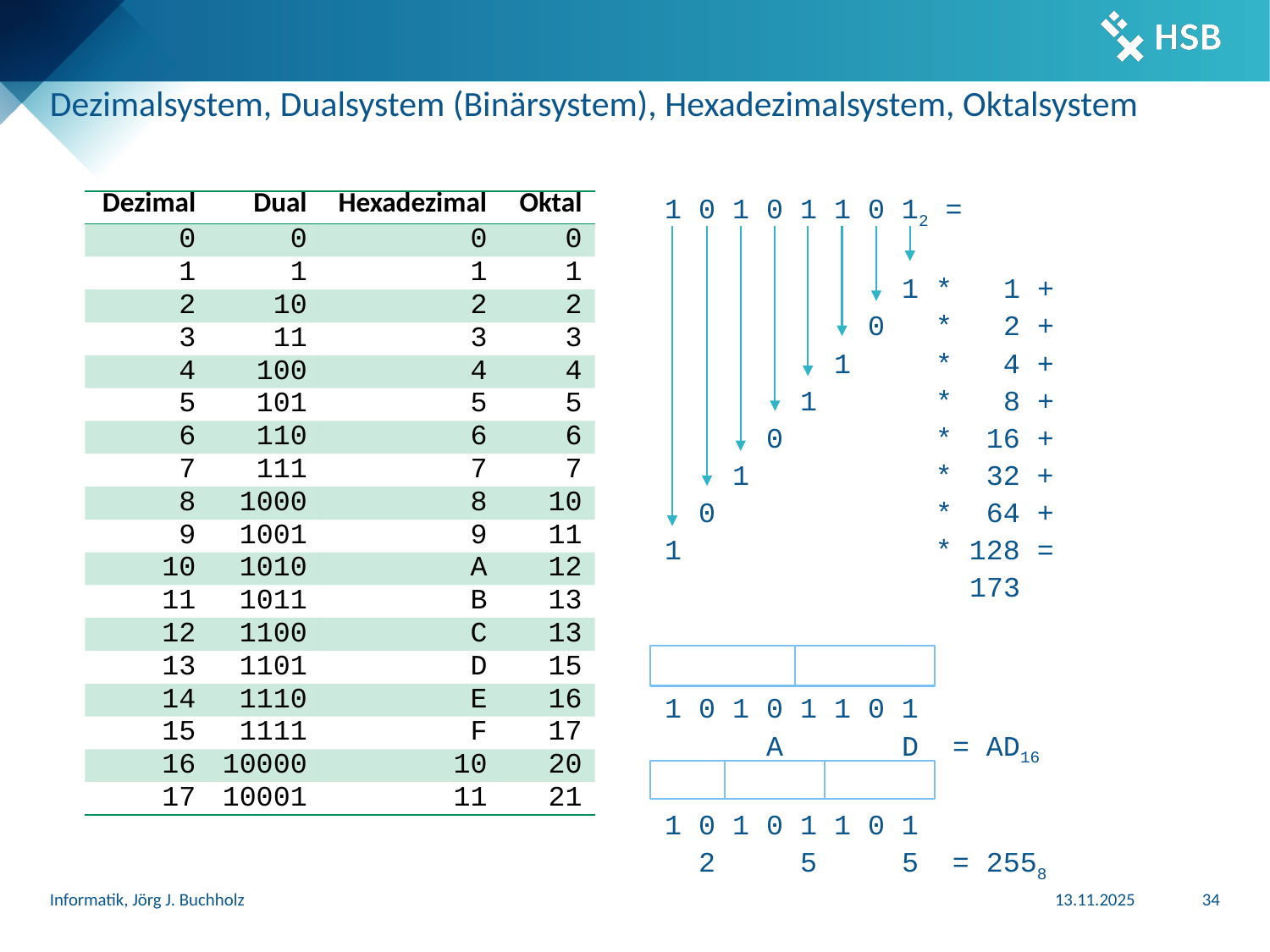

# Dezimalsystem, Dualsystem (Binärsystem), Hexadezimalsystem, Oktalsystem
| Dezimal | Dual | Hexadezimal | Oktal |
| --- | --- | --- | --- |
| 0 | 0 | 0 | 0 |
| 1 | 1 | 1 | 1 |
| 2 | 10 | 2 | 2 |
| 3 | 11 | 3 | 3 |
| 4 | 100 | 4 | 4 |
| 5 | 101 | 5 | 5 |
| 6 | 110 | 6 | 6 |
| 7 | 111 | 7 | 7 |
| 8 | 1000 | 8 | 10 |
| 9 | 1001 | 9 | 11 |
| 10 | 1010 | A | 12 |
| 11 | 1011 | B | 13 |
| 12 | 1100 | C | 13 |
| 13 | 1101 | D | 15 |
| 14 | 1110 | E | 16 |
| 15 | 1111 | F | 17 |
| 16 | 10000 | 10 | 20 |
| 17 | 10001 | 11 | 21 |
1 0 1 0 1 1 0 12 =

              1 *   1 +
            0   *   2 +
          1     *   4 +
        1       *   8 +
      0         *  16 +
    1           *  32 +
  0             *  64 +
1               * 128 =
                  173

1 0 1 0 1 1 0 1
      A       D  = AD16

1 0 1 0 1 1 0 1
  2     5     5  = 2558

Informatik, Jörg J. Buchholz
13.11.2025
34